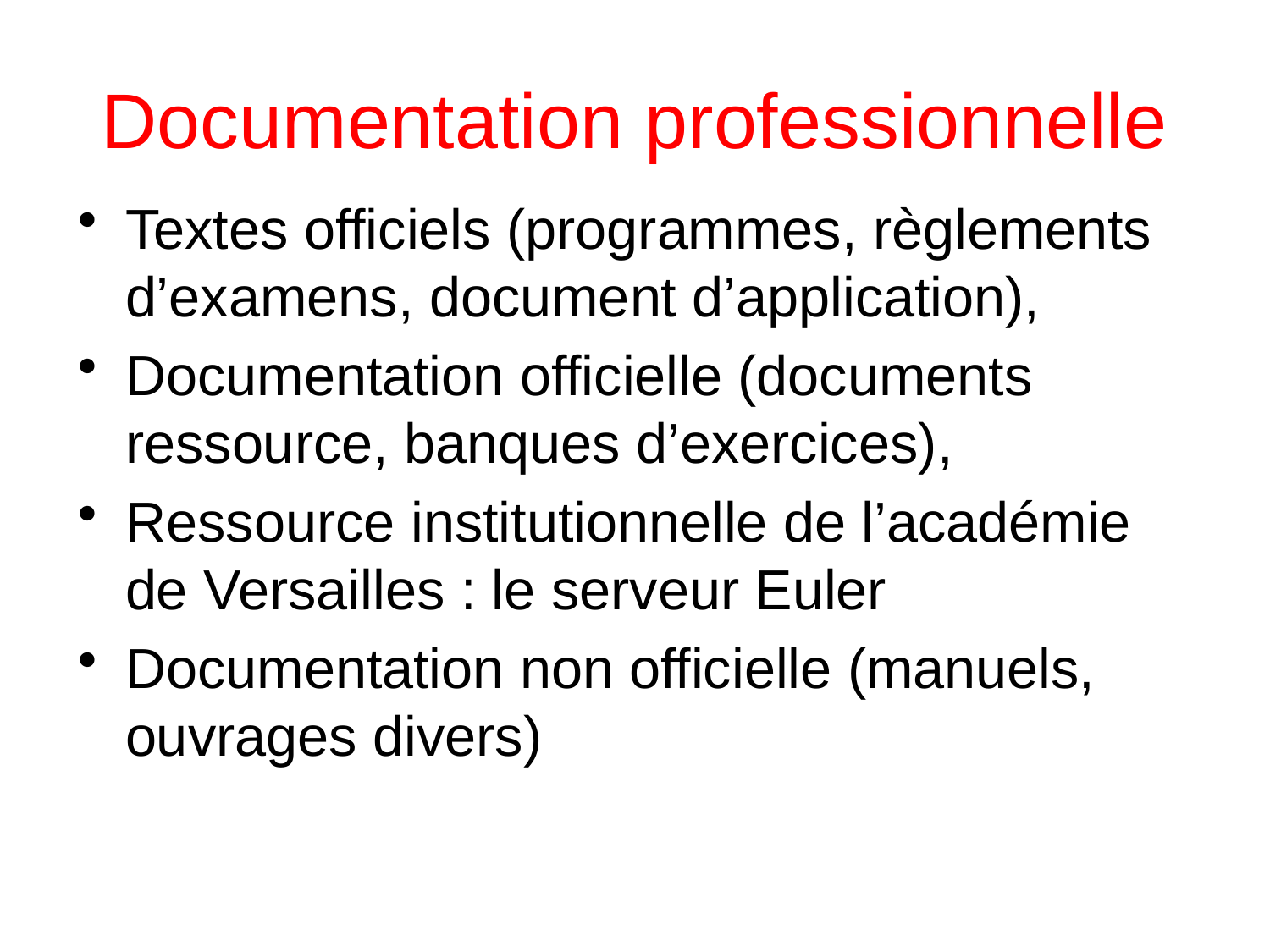

# Documentation professionnelle
Textes officiels (programmes, règlements d’examens, document d’application),
Documentation officielle (documents ressource, banques d’exercices),
Ressource institutionnelle de l’académie de Versailles : le serveur Euler
Documentation non officielle (manuels, ouvrages divers)